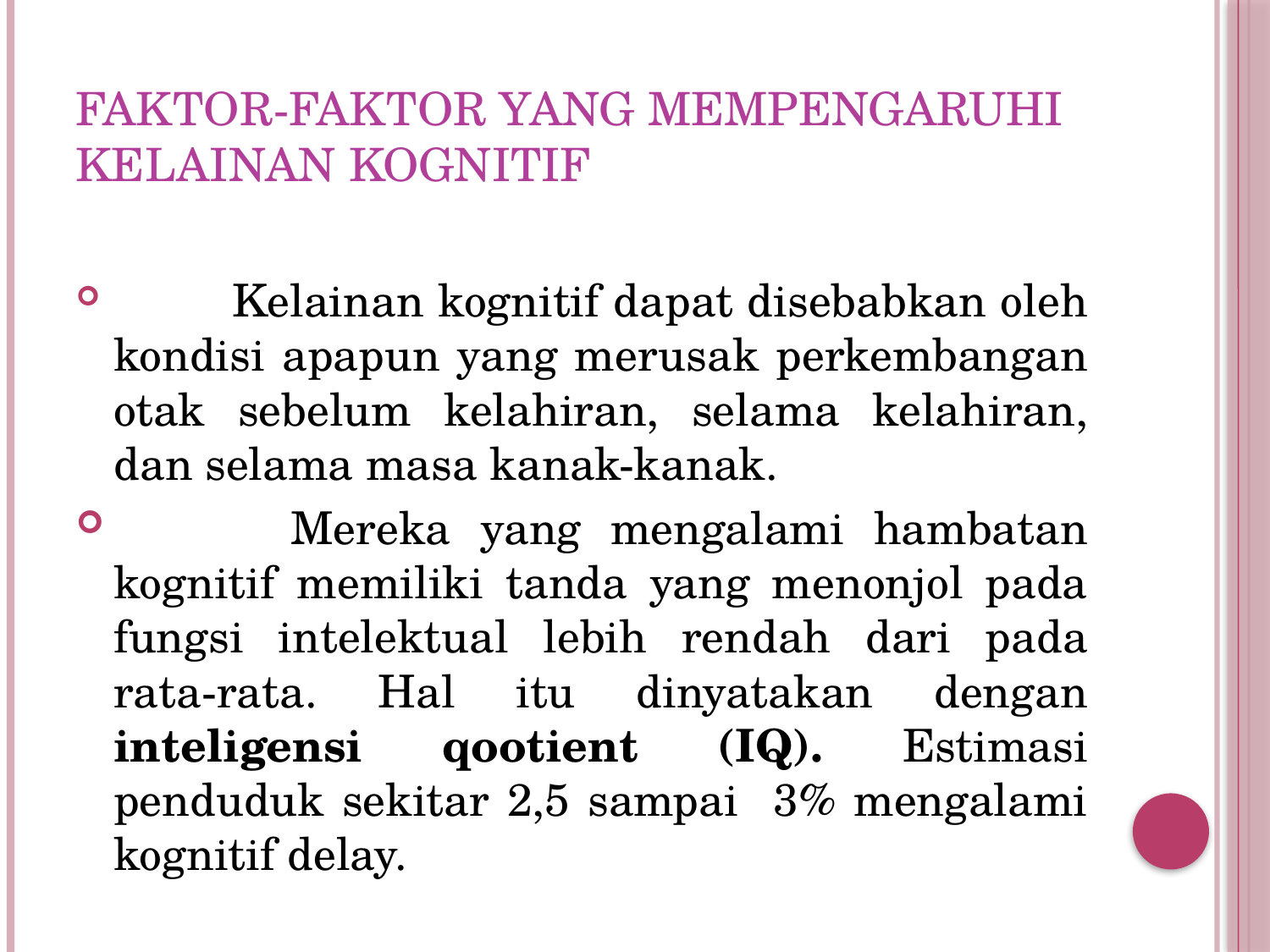

# Faktor-faktor Yang Mempengaruhi Kelainan Kognitif
 	Kelainan kognitif dapat disebabkan oleh kondisi apapun yang merusak perkembangan otak sebelum kelahiran, selama kelahiran, dan selama masa kanak-kanak.
      Mereka yang mengalami hambatan kognitif memiliki tanda yang menonjol pada fungsi intelektual lebih rendah dari pada rata-rata. Hal itu dinyatakan dengan inteligensi qootient (IQ). Estimasi penduduk sekitar 2,5 sampai  3% mengalami kognitif delay.